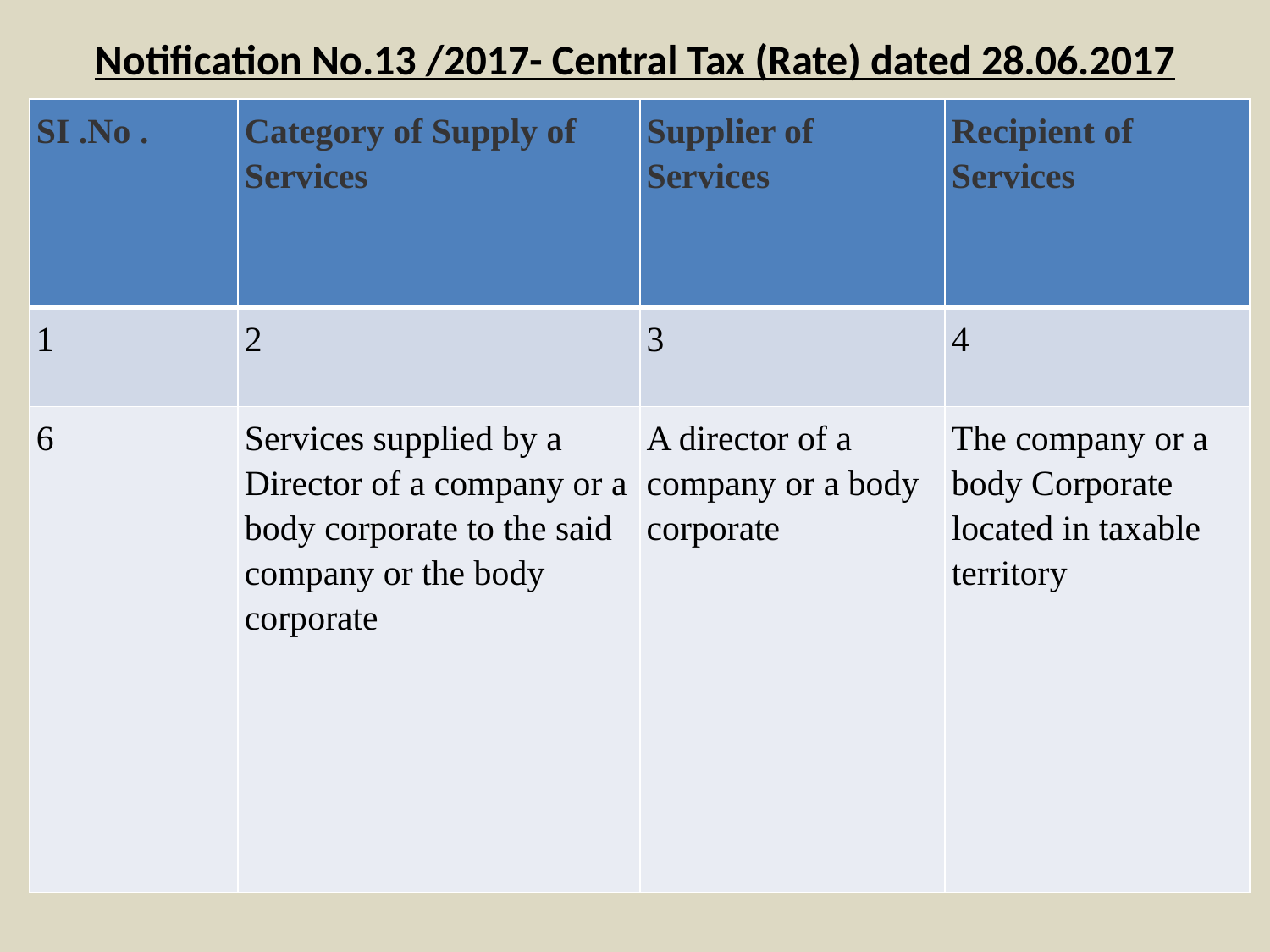

# Notification No.13 /2017- Central Tax (Rate) dated 28.06.2017
| SI .No . | Category of Supply of Services | Supplier of Services | Recipient of Services |
| --- | --- | --- | --- |
| 1 | 2 | 3 | 4 |
| 6 | Services supplied by a Director of a company or a body corporate to the said company or the body corporate | A director of a company or a body corporate | The company or a body Corporate located in taxable territory |